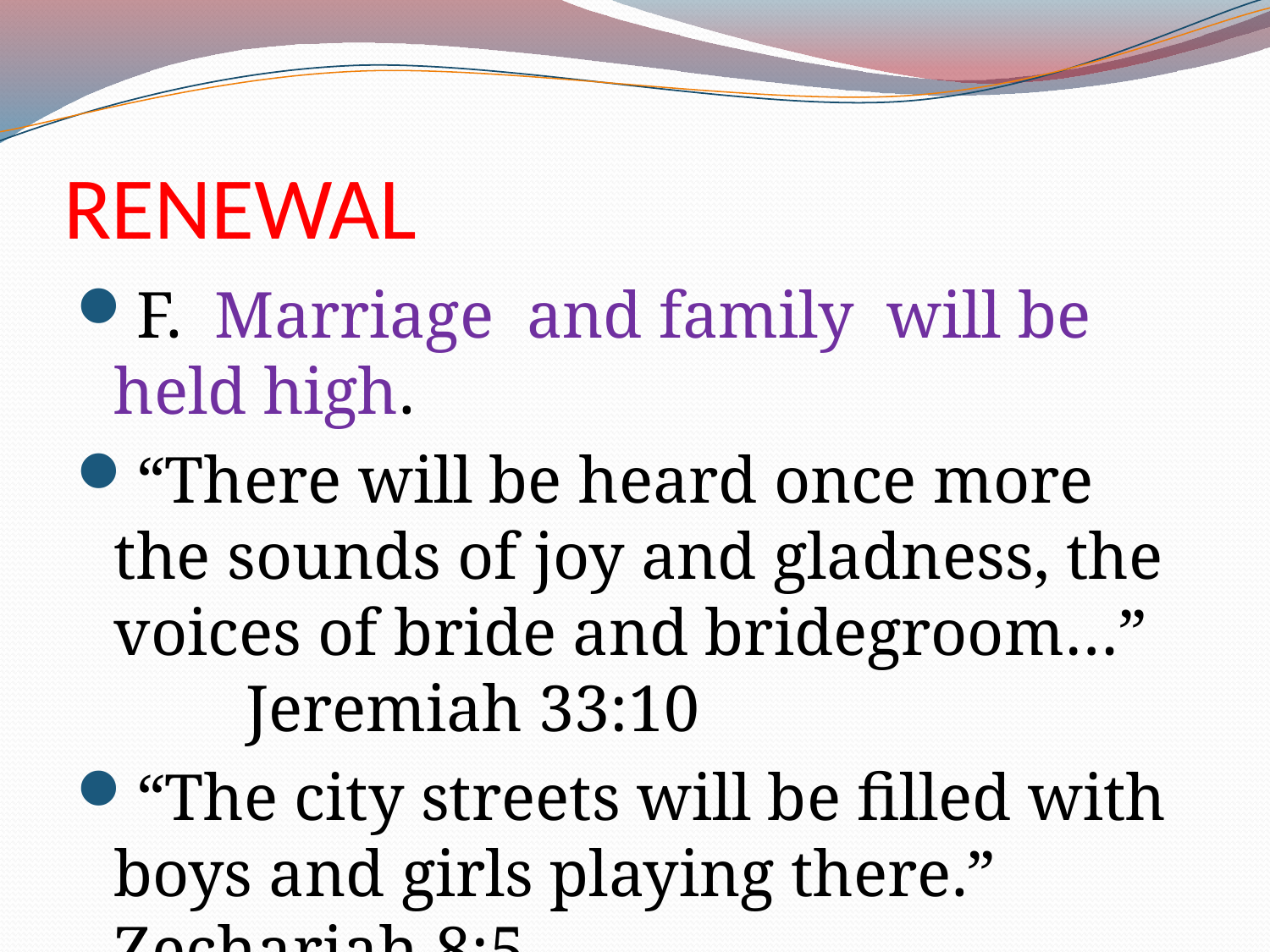

# RENEWAL
F.  Marriage  and family  will be held high.
“There will be heard once more the sounds of joy and gladness, the voices of bride and bridegroom…”           Jeremiah 33:10
“The city streets will be filled with boys and girls playing there.”  Zechariah 8:5